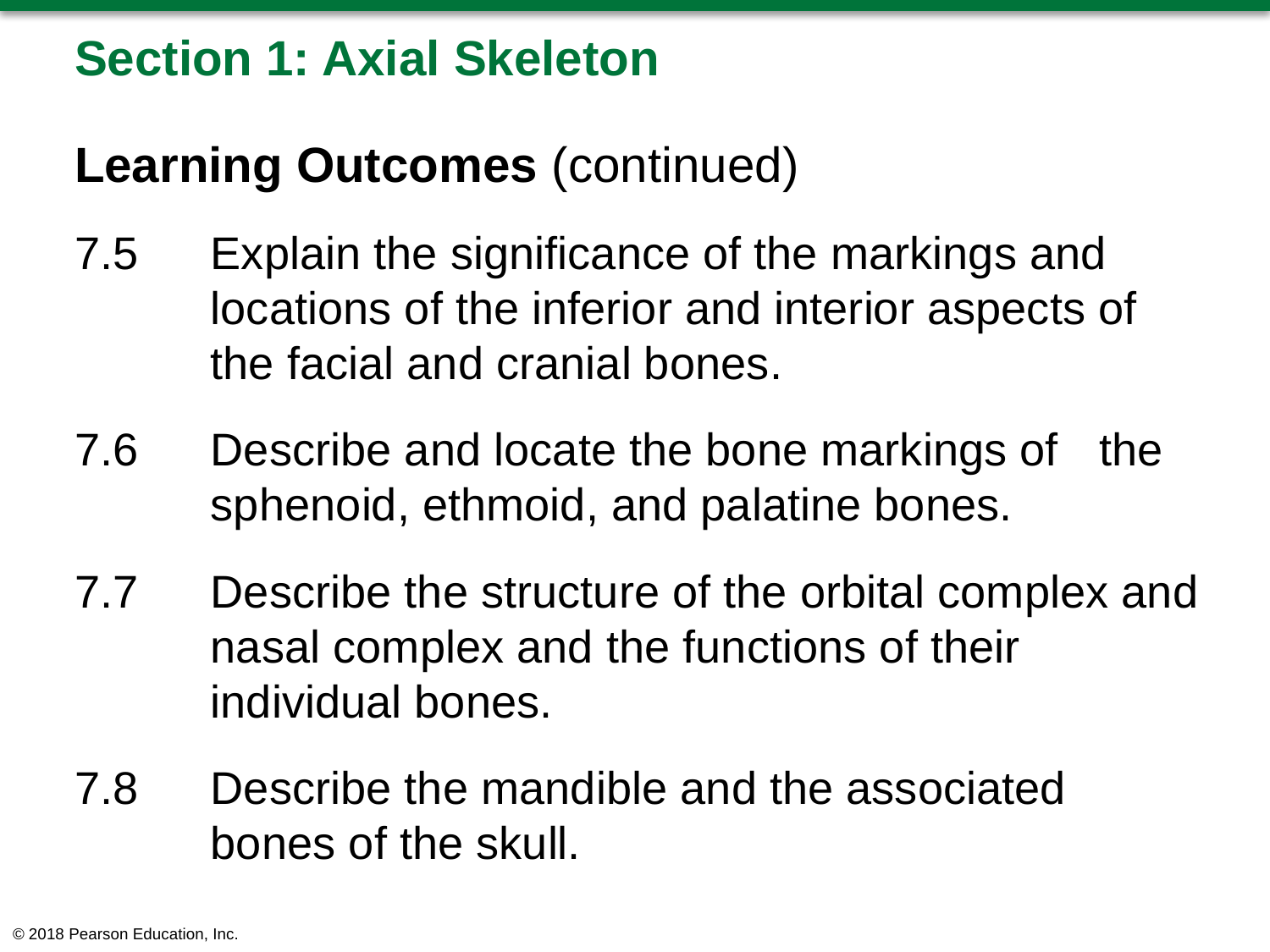

# Section 1: Axial Skeleton
Learning Outcomes (continued)
7.5	Explain the significance of the markings and locations of the inferior and interior aspects of the facial and cranial bones.
7.6	Describe and locate the bone markings of 	the sphenoid, ethmoid, and palatine bones.
7.7	Describe the structure of the orbital complex and nasal complex and the functions of their individual bones.
7.8	Describe the mandible and the associated bones of the skull.
© 2018 Pearson Education, Inc.